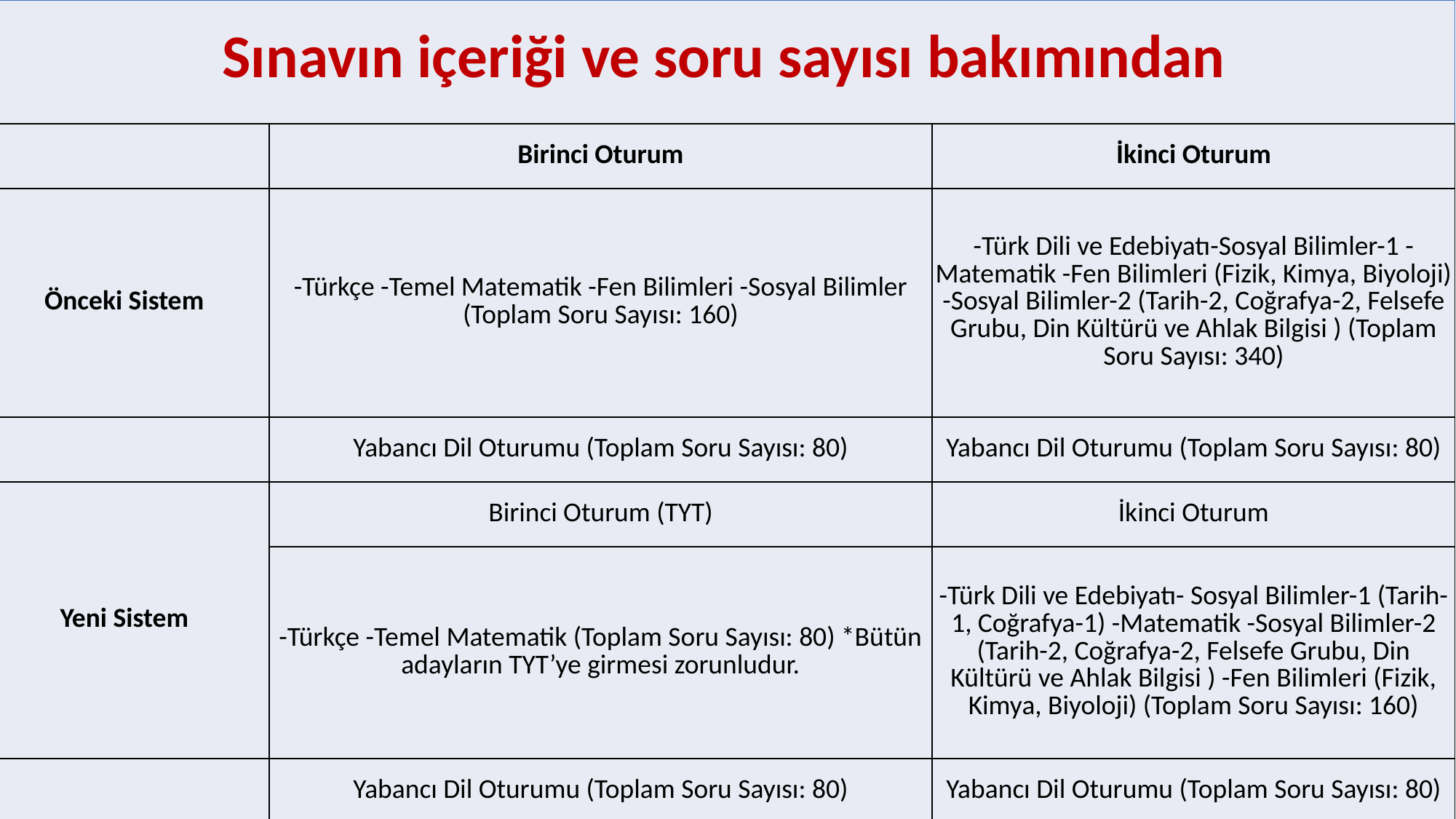

| Sınavın içeriği ve soru sayısı bakımından |  |  |
| --- | --- | --- |
|  | Birinci Oturum | İkinci Oturum |
| Önceki Sistem | -Türkçe -Temel Matematik -Fen Bilimleri -Sosyal Bilimler (Toplam Soru Sayısı: 160) | -Türk Dili ve Edebiyatı-Sosyal Bilimler-1 -Matematik -Fen Bilimleri (Fizik, Kimya, Biyoloji) -Sosyal Bilimler-2 (Tarih-2, Coğrafya-2, Felsefe Grubu, Din Kültürü ve Ahlak Bilgisi ) (Toplam Soru Sayısı: 340) |
|  | Yabancı Dil Oturumu (Toplam Soru Sayısı: 80) | Yabancı Dil Oturumu (Toplam Soru Sayısı: 80) |
| Yeni Sistem | Birinci Oturum (TYT) | İkinci Oturum |
|  | -Türkçe -Temel Matematik (Toplam Soru Sayısı: 80) \*Bütün adayların TYT’ye girmesi zorunludur. | -Türk Dili ve Edebiyatı- Sosyal Bilimler-1 (Tarih-1, Coğrafya-1) -Matematik -Sosyal Bilimler-2 (Tarih-2, Coğrafya-2, Felsefe Grubu, Din Kültürü ve Ahlak Bilgisi ) -Fen Bilimleri (Fizik, Kimya, Biyoloji) (Toplam Soru Sayısı: 160) |
|  | Yabancı Dil Oturumu (Toplam Soru Sayısı: 80) | Yabancı Dil Oturumu (Toplam Soru Sayısı: 80) |